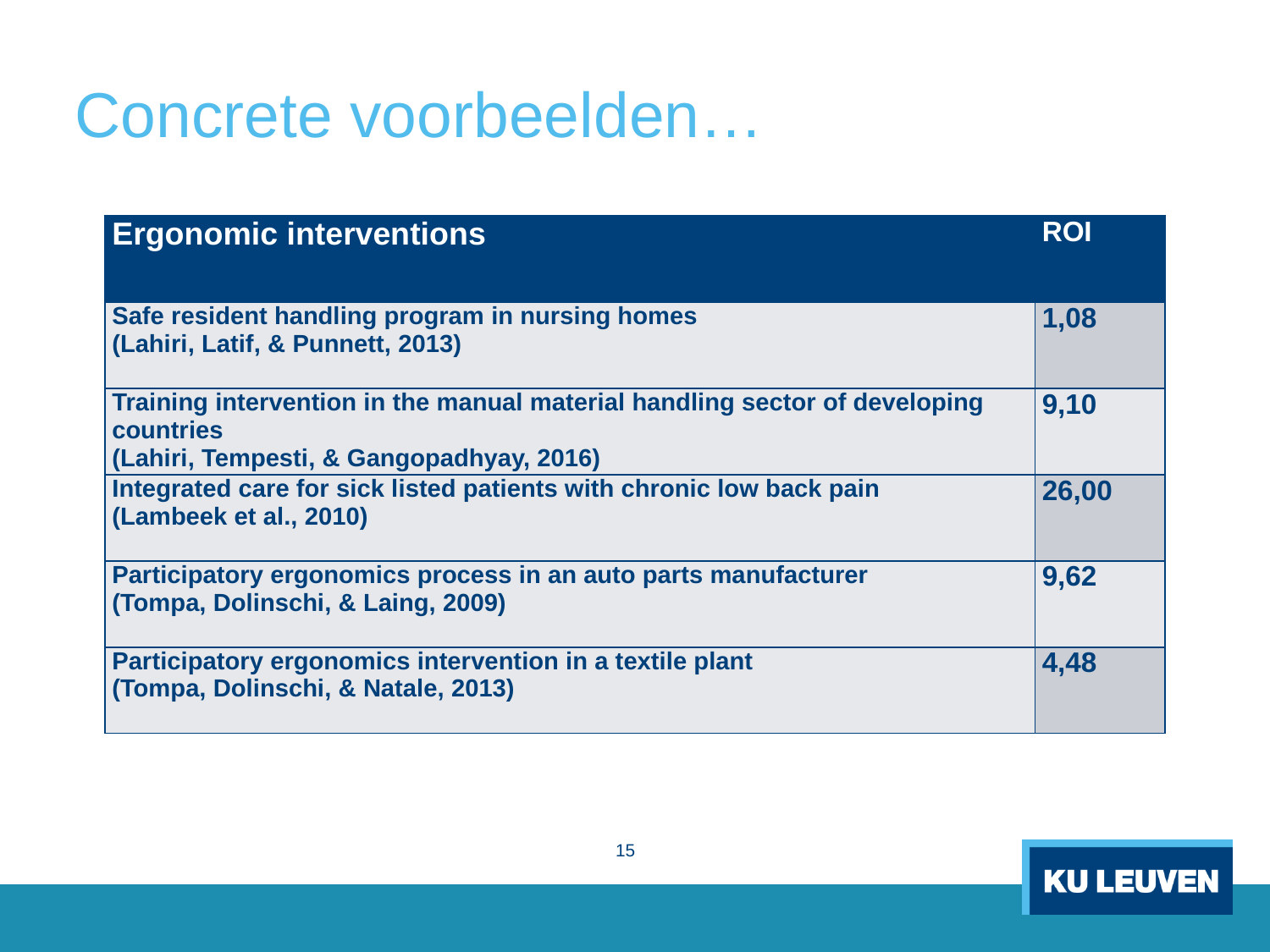

# Concrete voorbeelden…
| Ergonomic interventions | ROI |
| --- | --- |
| Safe resident handling program in nursing homes (Lahiri, Latif, & Punnett, 2013) | 1,08 |
| Training intervention in the manual material handling sector of developing countries (Lahiri, Tempesti, & Gangopadhyay, 2016) | 9,10 |
| Integrated care for sick listed patients with chronic low back pain (Lambeek et al., 2010) | 26,00 |
| Participatory ergonomics process in an auto parts manufacturer (Tompa, Dolinschi, & Laing, 2009) | 9,62 |
| Participatory ergonomics intervention in a textile plant (Tompa, Dolinschi, & Natale, 2013) | 4,48 |
15